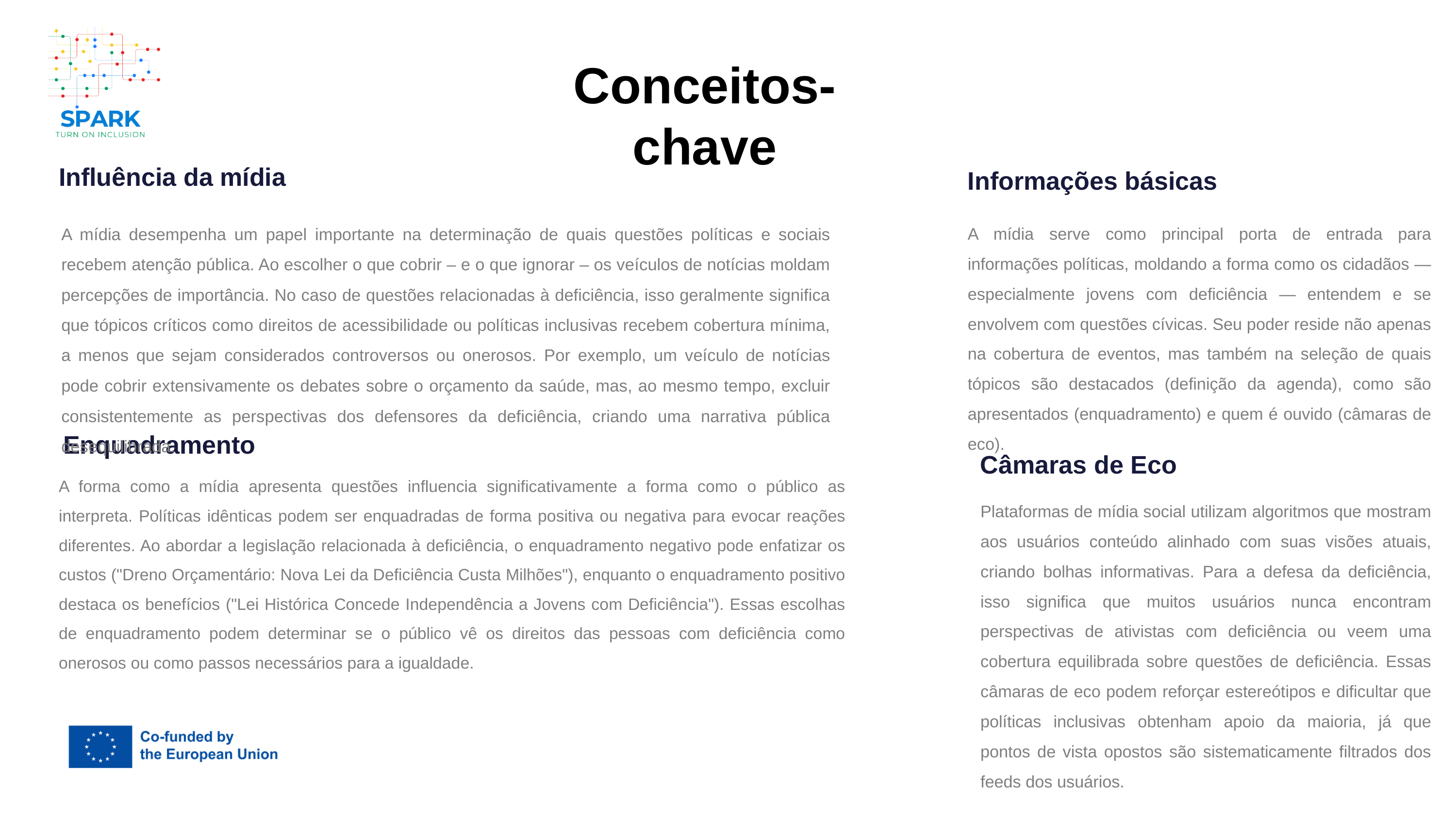

Conceitos-chave

Influência da mídia

Informações básicas

A mídia desempenha um papel importante na determinação de quais questões políticas e sociais recebem atenção pública. Ao escolher o que cobrir – e o que ignorar – os veículos de notícias moldam percepções de importância. No caso de questões relacionadas à deficiência, isso geralmente significa que tópicos críticos como direitos de acessibilidade ou políticas inclusivas recebem cobertura mínima, a menos que sejam considerados controversos ou onerosos. Por exemplo, um veículo de notícias pode cobrir extensivamente os debates sobre o orçamento da saúde, mas, ao mesmo tempo, excluir consistentemente as perspectivas dos defensores da deficiência, criando uma narrativa pública desequilibrada.

A mídia serve como principal porta de entrada para informações políticas, moldando a forma como os cidadãos — especialmente jovens com deficiência — entendem e se envolvem com questões cívicas. Seu poder reside não apenas na cobertura de eventos, mas também na seleção de quais tópicos são destacados (definição da agenda), como são apresentados (enquadramento) e quem é ouvido (câmaras de eco).

Enquadramento

Câmaras de Eco

A forma como a mídia apresenta questões influencia significativamente a forma como o público as interpreta. Políticas idênticas podem ser enquadradas de forma positiva ou negativa para evocar reações diferentes. Ao abordar a legislação relacionada à deficiência, o enquadramento negativo pode enfatizar os custos ("Dreno Orçamentário: Nova Lei da Deficiência Custa Milhões"), enquanto o enquadramento positivo destaca os benefícios ("Lei Histórica Concede Independência a Jovens com Deficiência"). Essas escolhas de enquadramento podem determinar se o público vê os direitos das pessoas com deficiência como onerosos ou como passos necessários para a igualdade.

Plataformas de mídia social utilizam algoritmos que mostram aos usuários conteúdo alinhado com suas visões atuais, criando bolhas informativas. Para a defesa da deficiência, isso significa que muitos usuários nunca encontram perspectivas de ativistas com deficiência ou veem uma cobertura equilibrada sobre questões de deficiência. Essas câmaras de eco podem reforçar estereótipos e dificultar que políticas inclusivas obtenham apoio da maioria, já que pontos de vista opostos são sistematicamente filtrados dos feeds dos usuários.